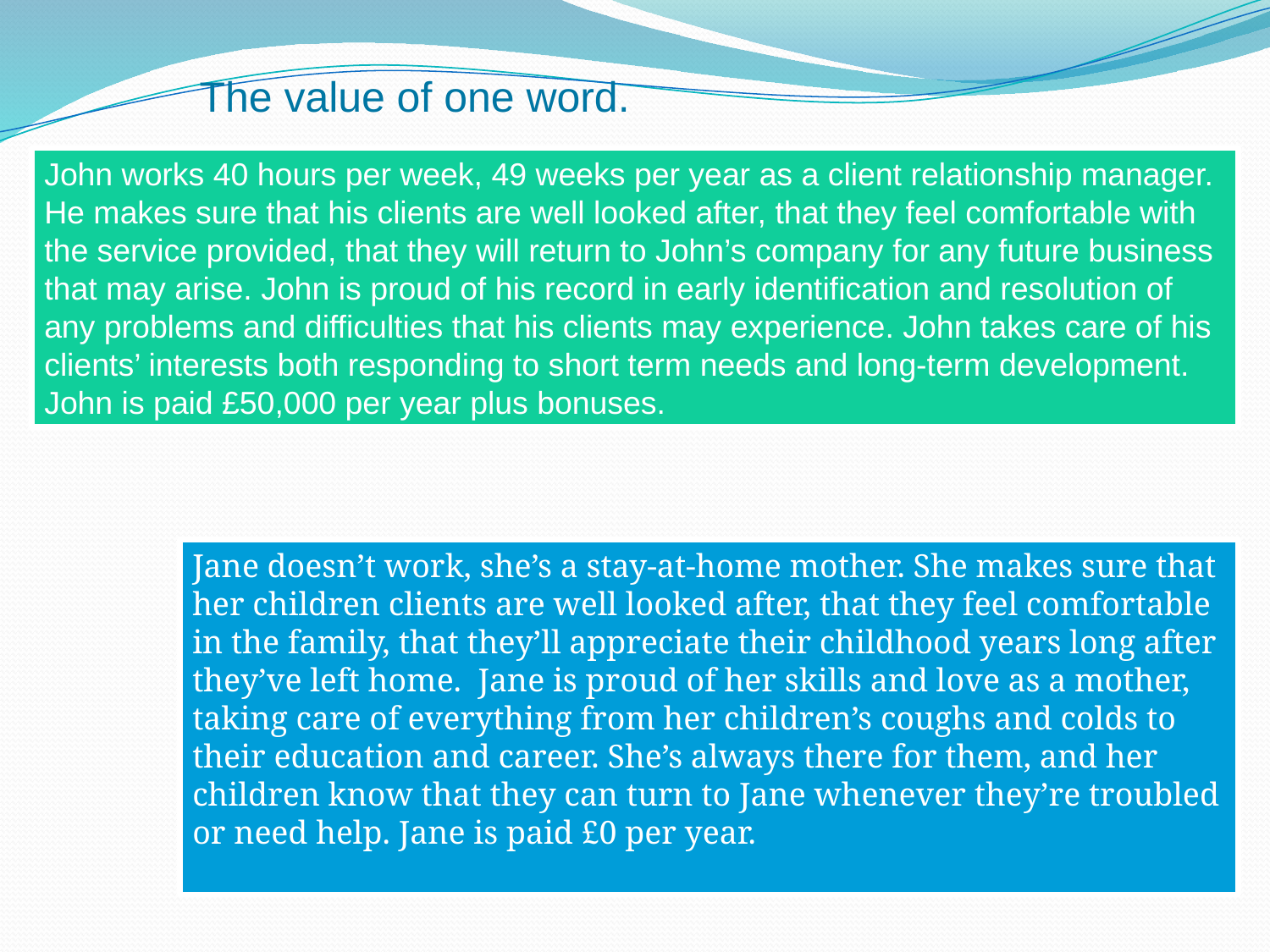

The value of one word.
John works 40 hours per week, 49 weeks per year as a client relationship manager. He makes sure that his clients are well looked after, that they feel comfortable with the service provided, that they will return to John’s company for any future business that may arise. John is proud of his record in early identification and resolution of any problems and difficulties that his clients may experience. John takes care of his clients’ interests both responding to short term needs and long-term development. John is paid £50,000 per year plus bonuses.
Jane doesn’t work, she’s a stay-at-home mother. She makes sure that her children clients are well looked after, that they feel comfortable in the family, that they’ll appreciate their childhood years long after they’ve left home.  Jane is proud of her skills and love as a mother, taking care of everything from her children’s coughs and colds to their education and career. She’s always there for them, and her children know that they can turn to Jane whenever they’re troubled or need help. Jane is paid £0 per year.